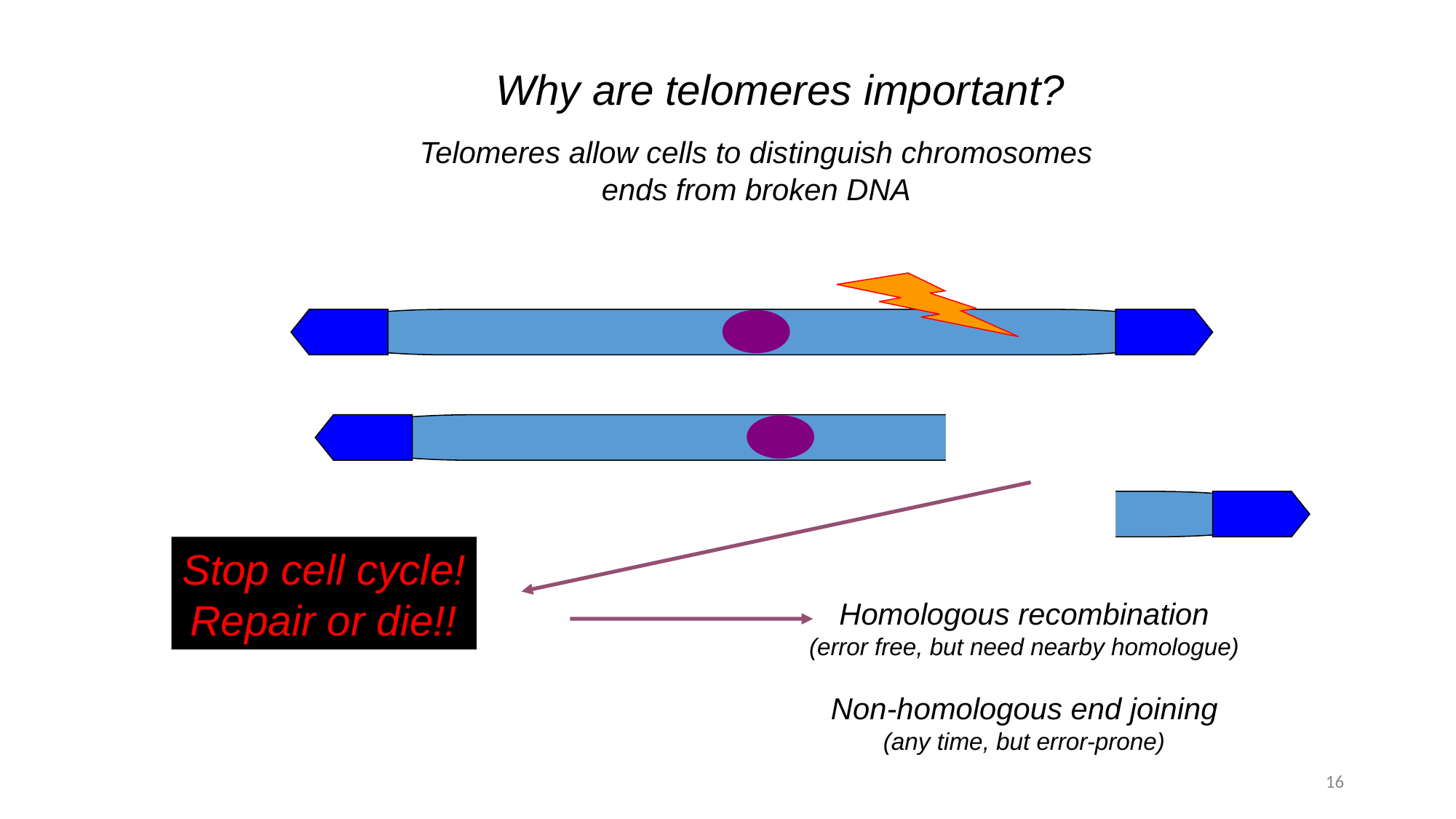

Why are telomeres important?
Telomeres allow cells to distinguish chromosomes
ends from broken DNA

Stop cell cycle!
Repair or die!!
Homologous recombination
(error free, but need nearby homologue)

Non-homologous end joining
(any time, but error-prone)

16